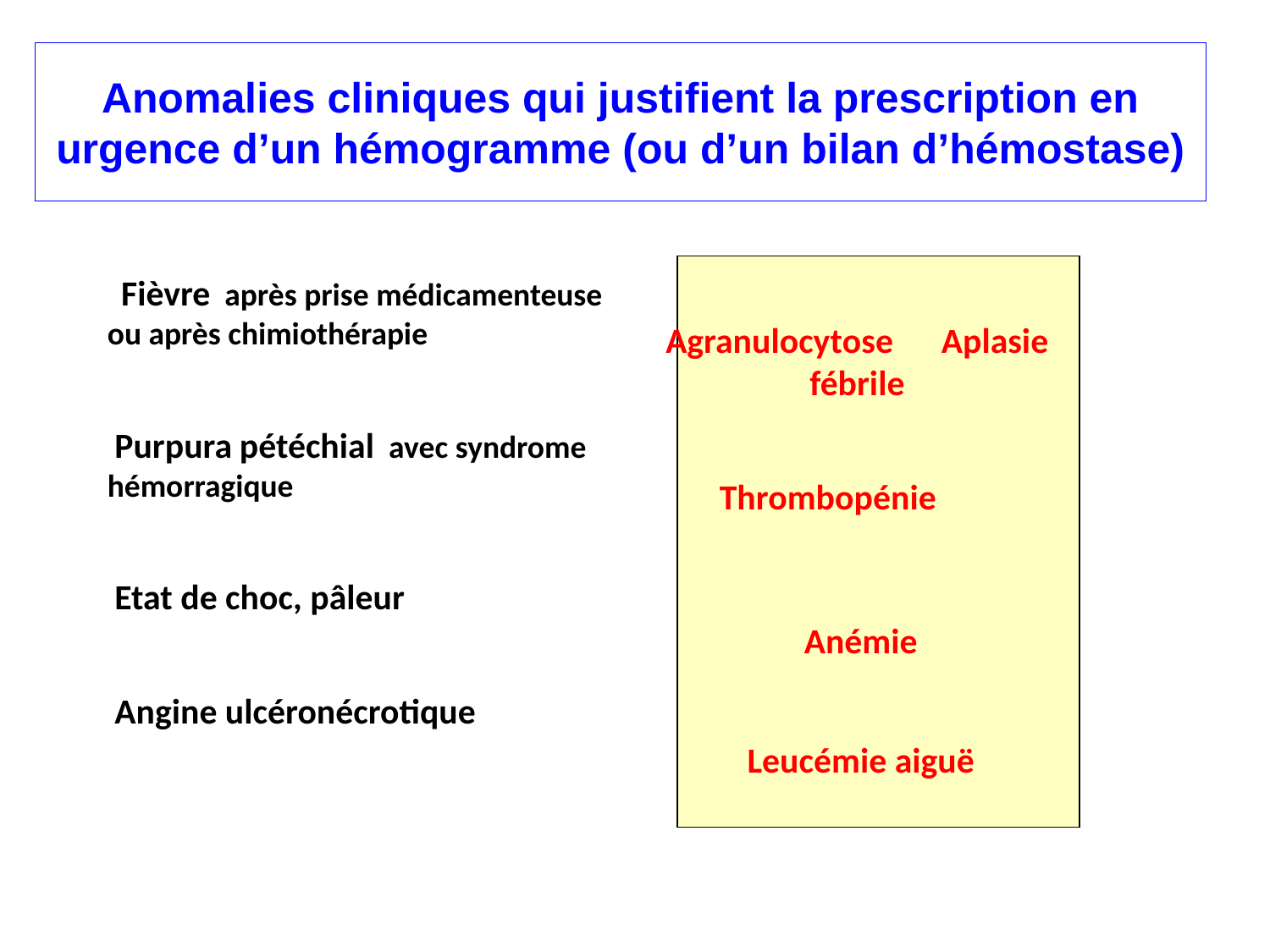

# Anomalies cliniques qui justifient la prescription en urgence d’un hémogramme (ou d’un bilan d’hémostase)

Agranulocytose      Aplasie fébrile

Thrombopénie

 Anémie

 Leucémie aiguë
 Fièvre  après prise médicamenteuse ou après chimiothérapie

 Purpura pétéchial  avec syndrome hémorragique

 Etat de choc, pâleur

 Angine ulcéronécrotique